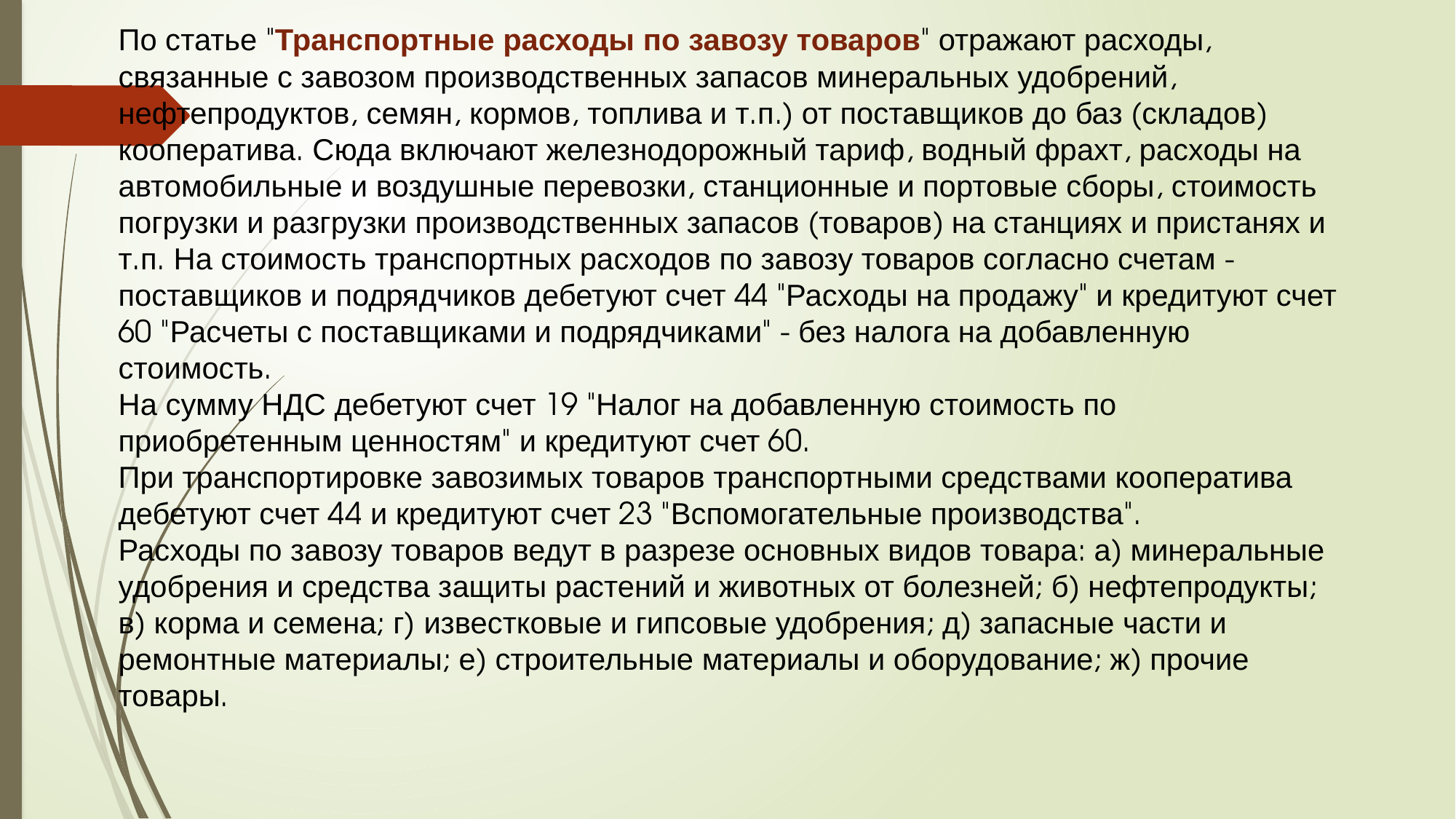

По статье "Транспортные расходы по завозу товаров" отражают расходы, связанные с завозом производственных запасов минеральных удобрений, нефтепродуктов, семян, кормов, топлива и т.п.) от поставщиков до баз (складов) кооператива. Сюда включают железнодорожный тариф, водный фрахт, расходы на автомобильные и воздушные перевозки, станционные и портовые сборы, стоимость погрузки и разгрузки производственных запасов (товаров) на станциях и пристанях и т.п. На стоимость транспортных расходов по завозу товаров согласно счетам - поставщиков и подрядчиков дебетуют счет 44 "Расходы на продажу" и кредитуют счет 60 "Расчеты с поставщиками и подрядчиками" - без налога на добавленную стоимость.
На сумму НДС дебетуют счет 19 "Налог на добавленную стоимость по приобретенным ценностям" и кредитуют счет 60.
При транспортировке завозимых товаров транспортными средствами кооператива дебетуют счет 44 и кредитуют счет 23 "Вспомогательные производства".
Расходы по завозу товаров ведут в разрезе основных видов товара: а) минеральные удобрения и средства защиты растений и животных от болезней; б) нефтепродукты; в) корма и семена; г) известковые и гипсовые удобрения; д) запасные части и ремонтные материалы; е) строительные материалы и оборудование; ж) прочие товары.